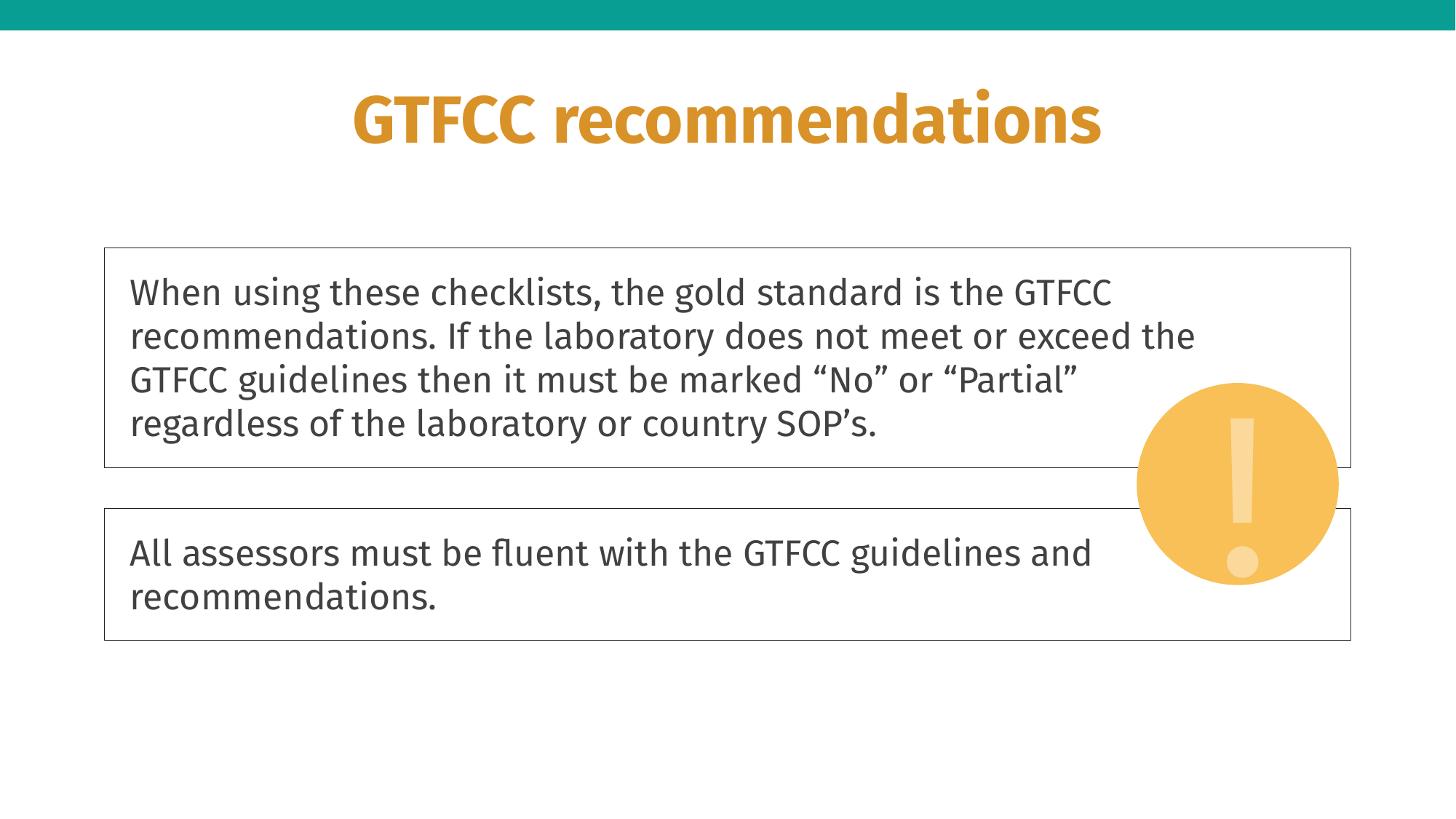

# GTFCC recommendations
When using these checklists, the gold standard is the GTFCC recommendations. If the laboratory does not meet or exceed the
GTFCC guidelines then it must be marked “No” or “Partial”
regardless of the laboratory or country SOP’s.
!

All assessors must be fluent with the GTFCC guidelines and recommendations.